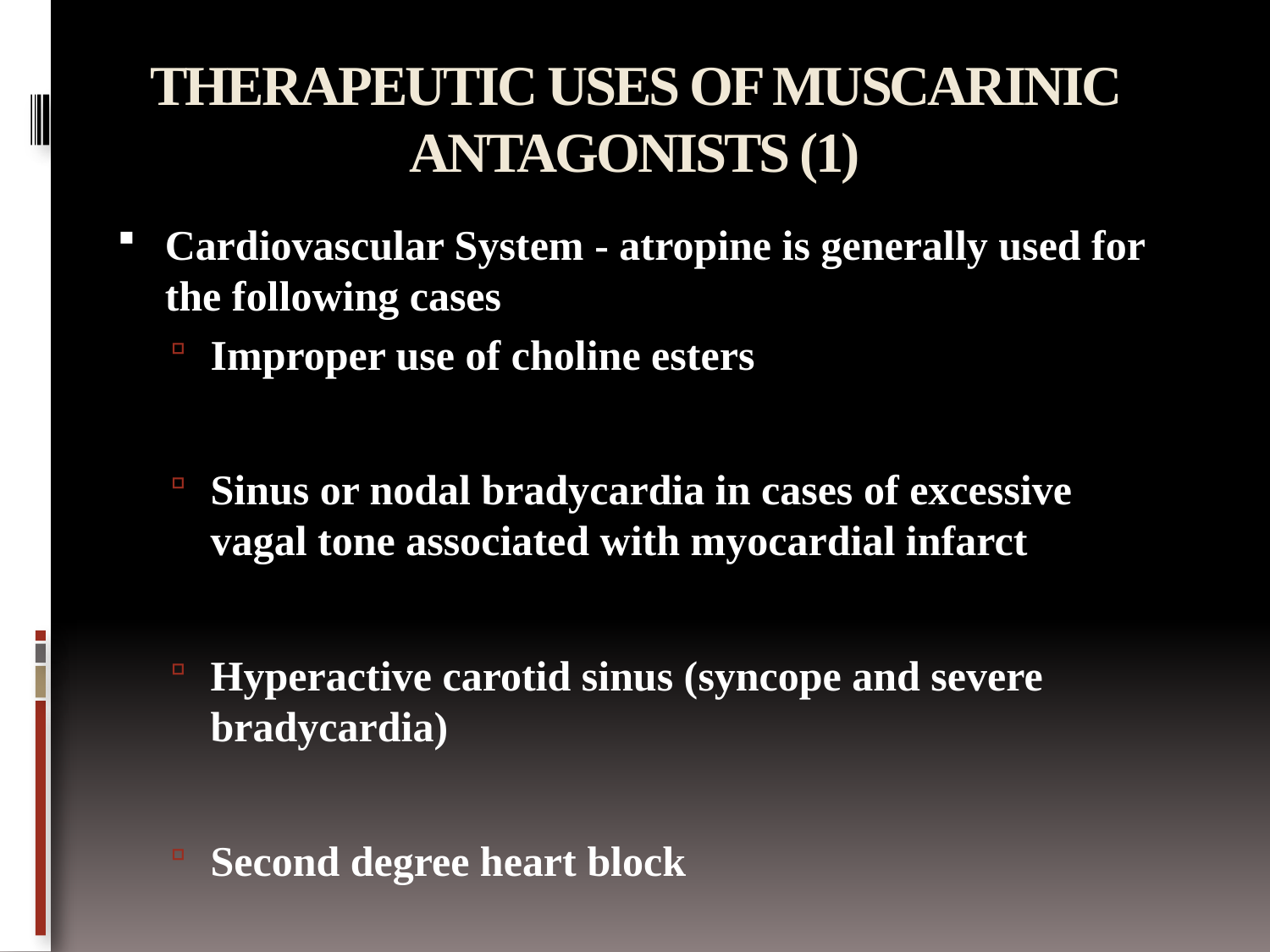

# THERAPEUTIC USES OF MUSCARINIC ANTAGONISTS (1)
Cardiovascular System - atropine is generally used for the following cases
Improper use of choline esters

Sinus or nodal bradycardia in cases of excessive vagal tone associated with myocardial infarct

Hyperactive carotid sinus (syncope and severe bradycardia)

Second degree heart block